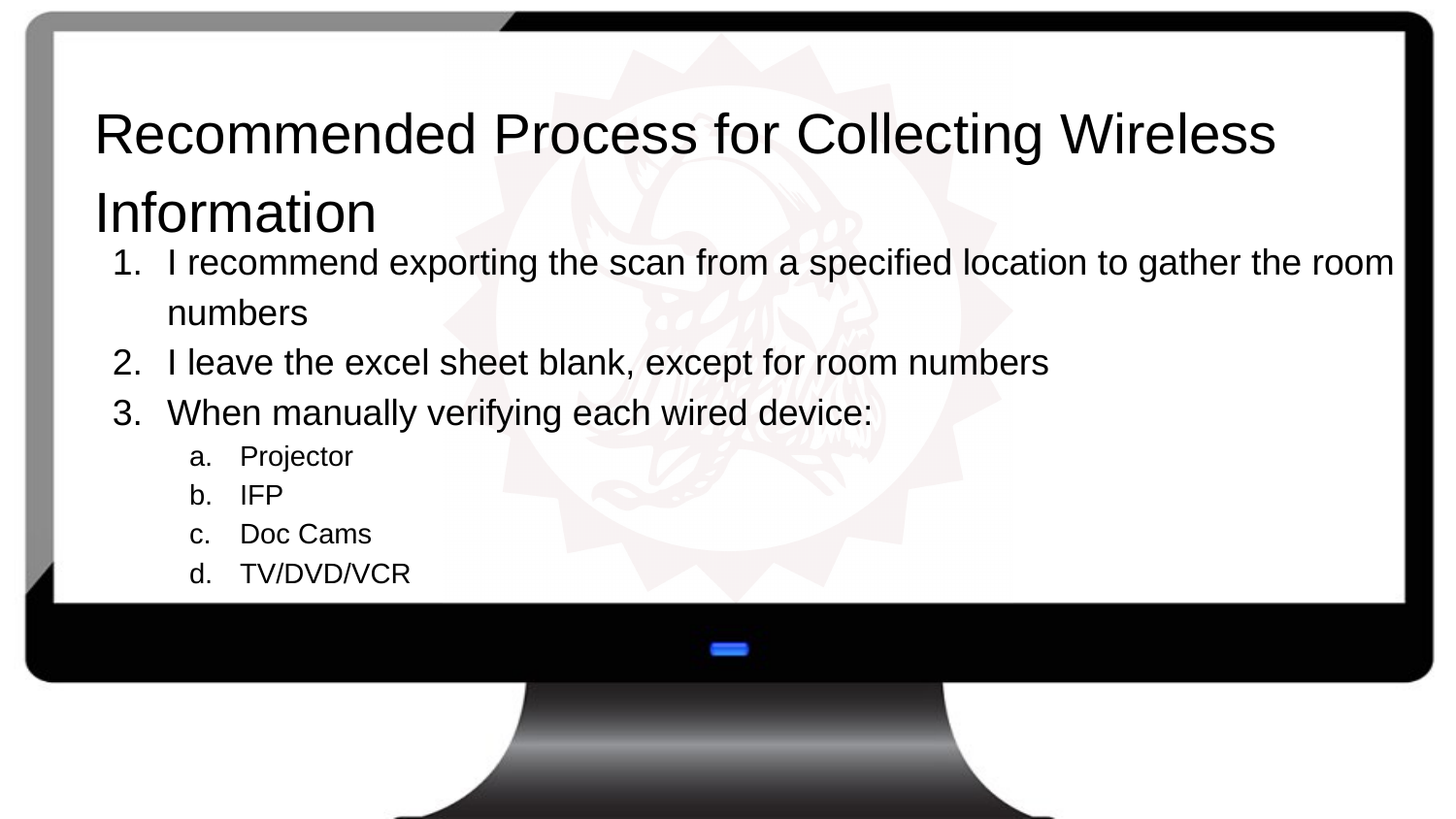

# Recommended Process for Collecting Wireless Information
I recommend exporting the scan from a specified location to gather the room numbers
I leave the excel sheet blank, except for room numbers
When manually verifying each wired device:
Projector
IFP
Doc Cams
TV/DVD/VCR